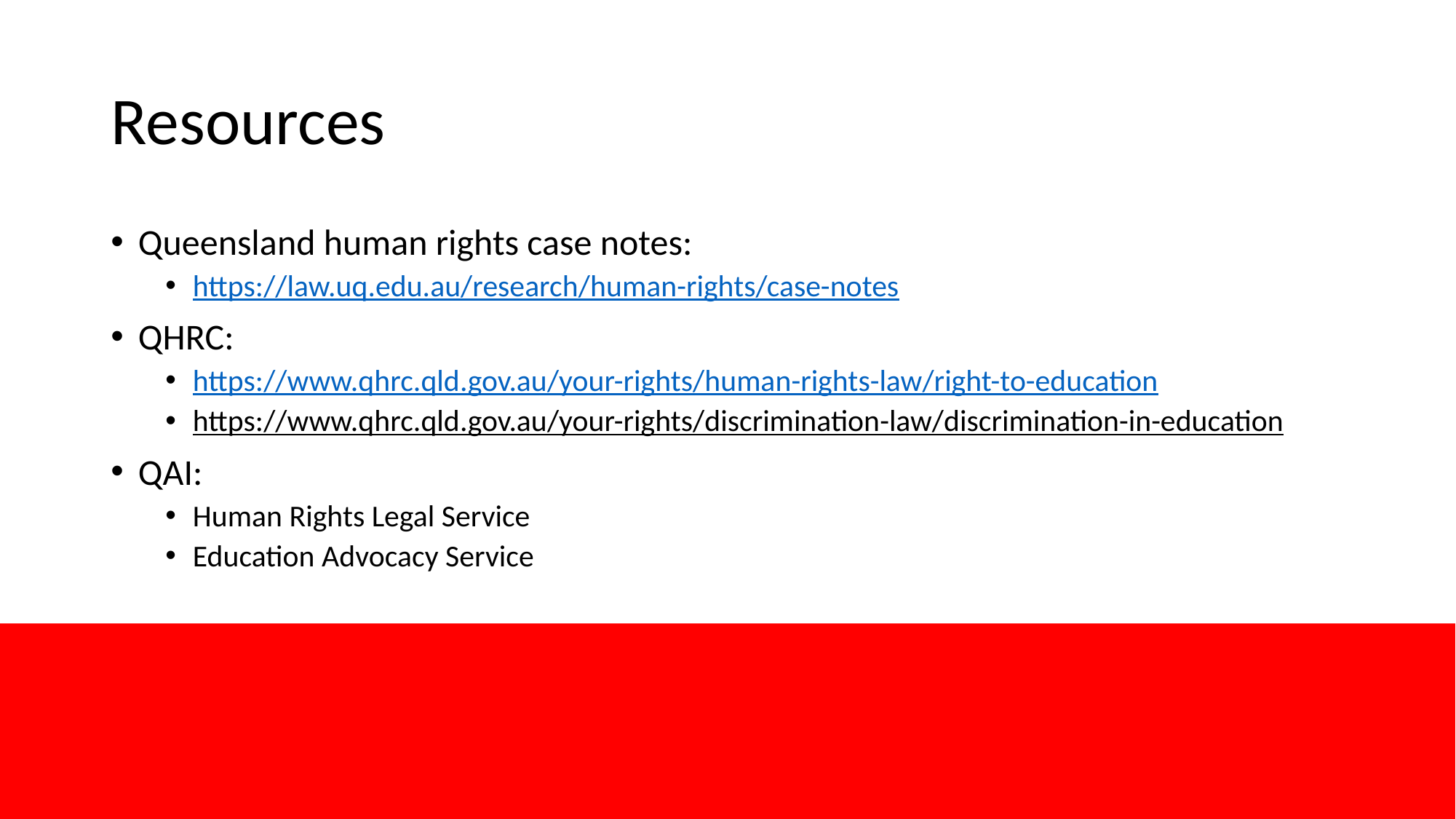

# Resources
Queensland human rights case notes:
https://law.uq.edu.au/research/human-rights/case-notes
QHRC:
https://www.qhrc.qld.gov.au/your-rights/human-rights-law/right-to-education
https://www.qhrc.qld.gov.au/your-rights/discrimination-law/discrimination-in-education
QAI:
Human Rights Legal Service
Education Advocacy Service